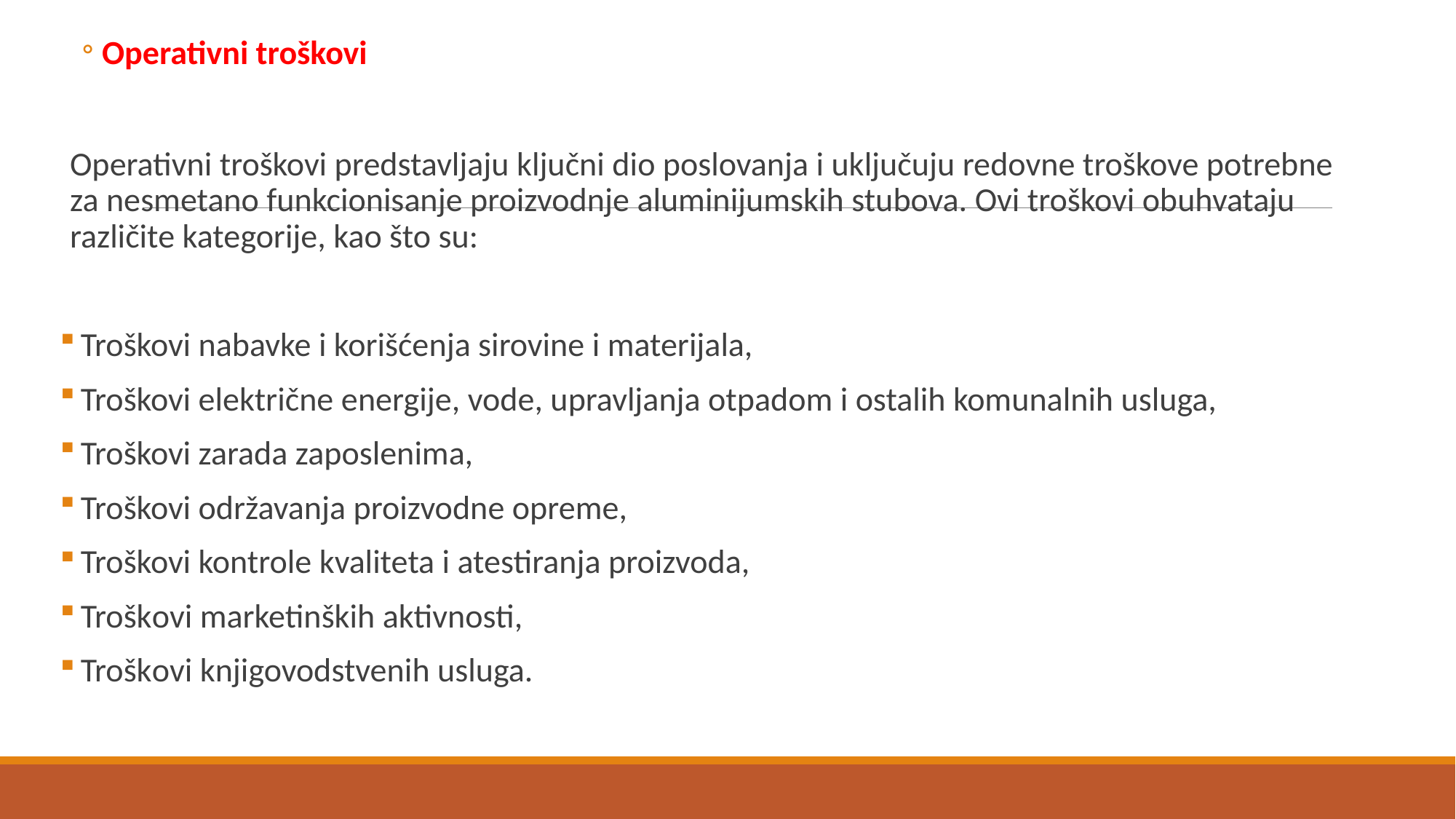

Operativni troškovi

Operativni troškovi predstavljaju ključni dio poslovanja i uključuju redovne troškove potrebne za nesmetano funkcionisanje proizvodnje aluminijumskih stubova. Ovi troškovi obuhvataju različite kategorije, kao što su:

 Troškovi nabavke i korišćenja sirovine i materijala,
 Troškovi električne energije, vode, upravljanja otpadom i ostalih komunalnih usluga,
 Troškovi zarada zaposlenima,
 Troškovi održavanja proizvodne opreme,
 Troškovi kontrole kvaliteta i atestiranja proizvoda,
 Troškovi marketinških aktivnosti,
 Troškovi knjigovodstvenih usluga.